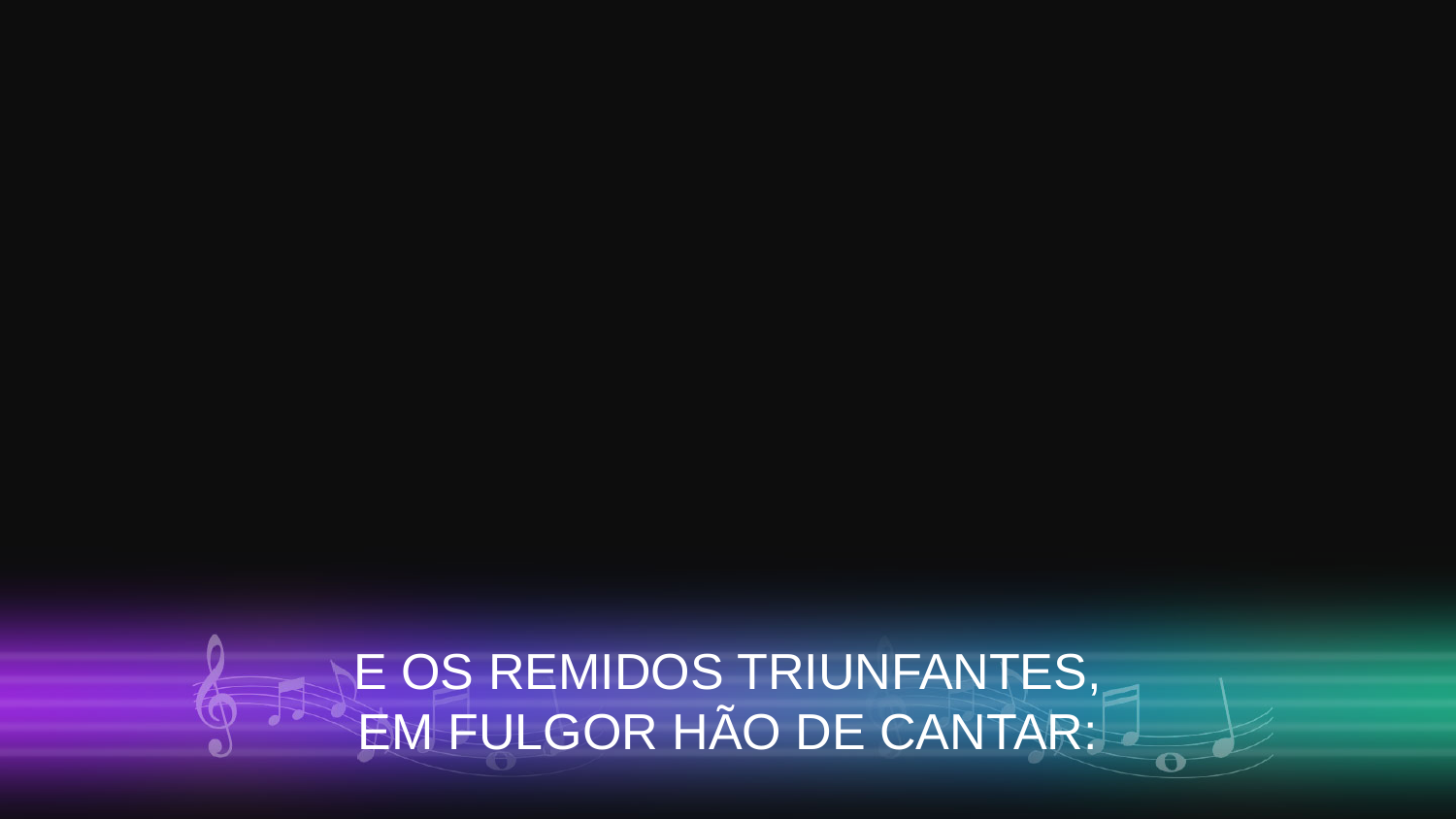

E OS REMIDOS TRIUNFANTES,
EM FULGOR HÃO DE CANTAR: